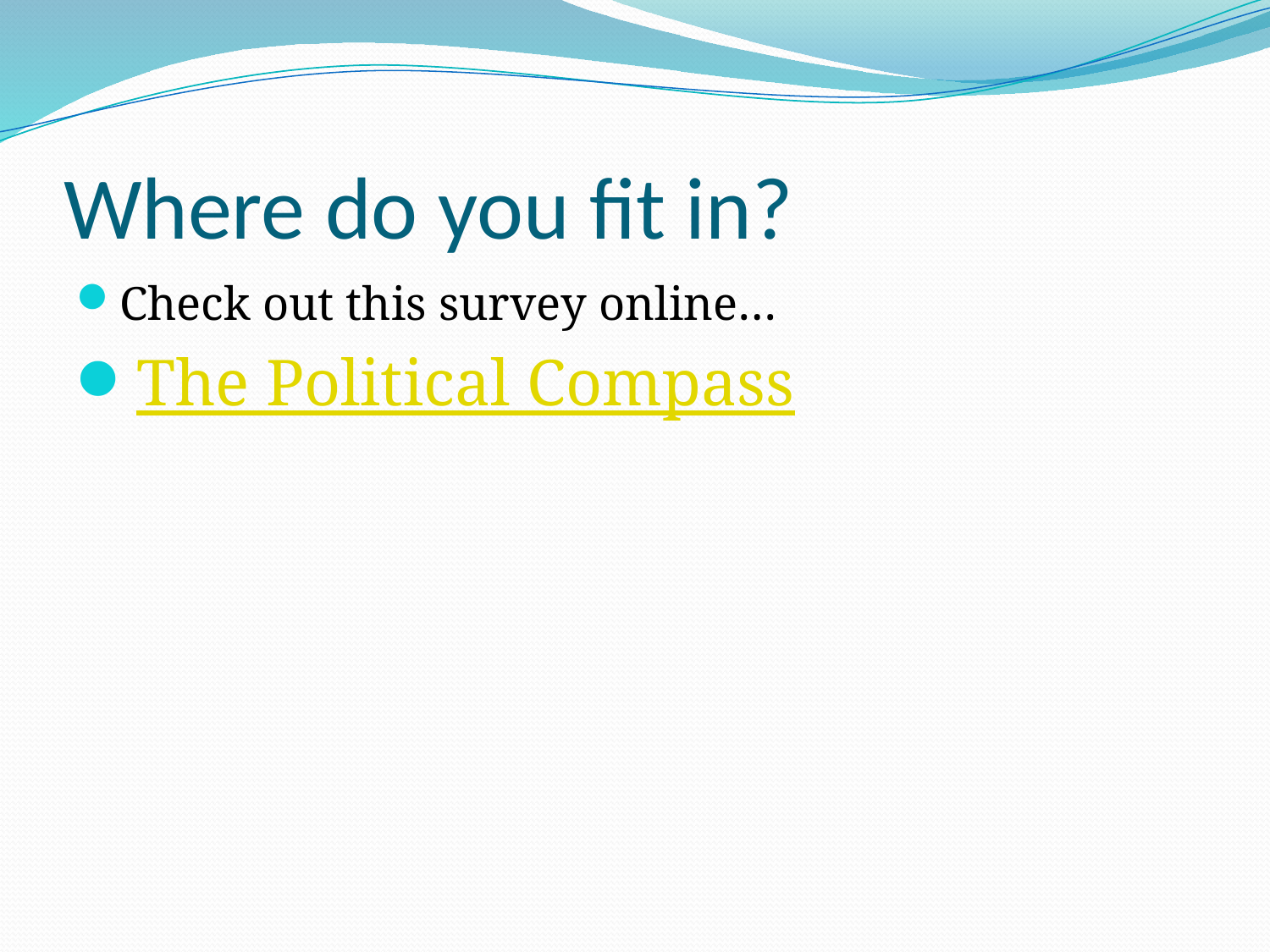

# Where do you fit in?
Check out this survey online…
The Political Compass